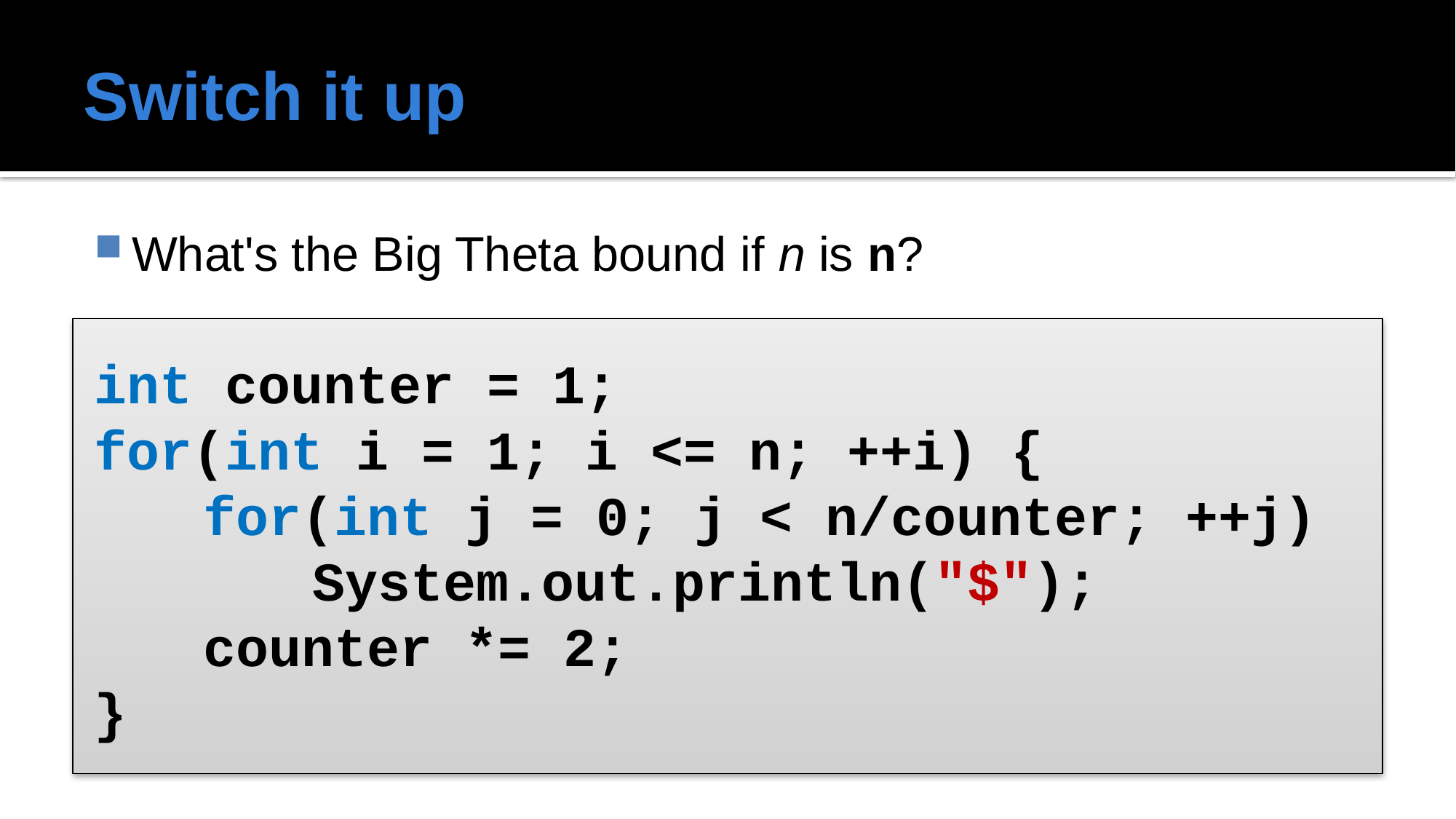

# Switch it up
What's the Big Theta bound if n is n?
int counter = 1;
for(int i = 1; i <= n; ++i) {
	for(int j = 0; j < n/counter; ++j)
		System.out.println("$");
	counter *= 2;
}